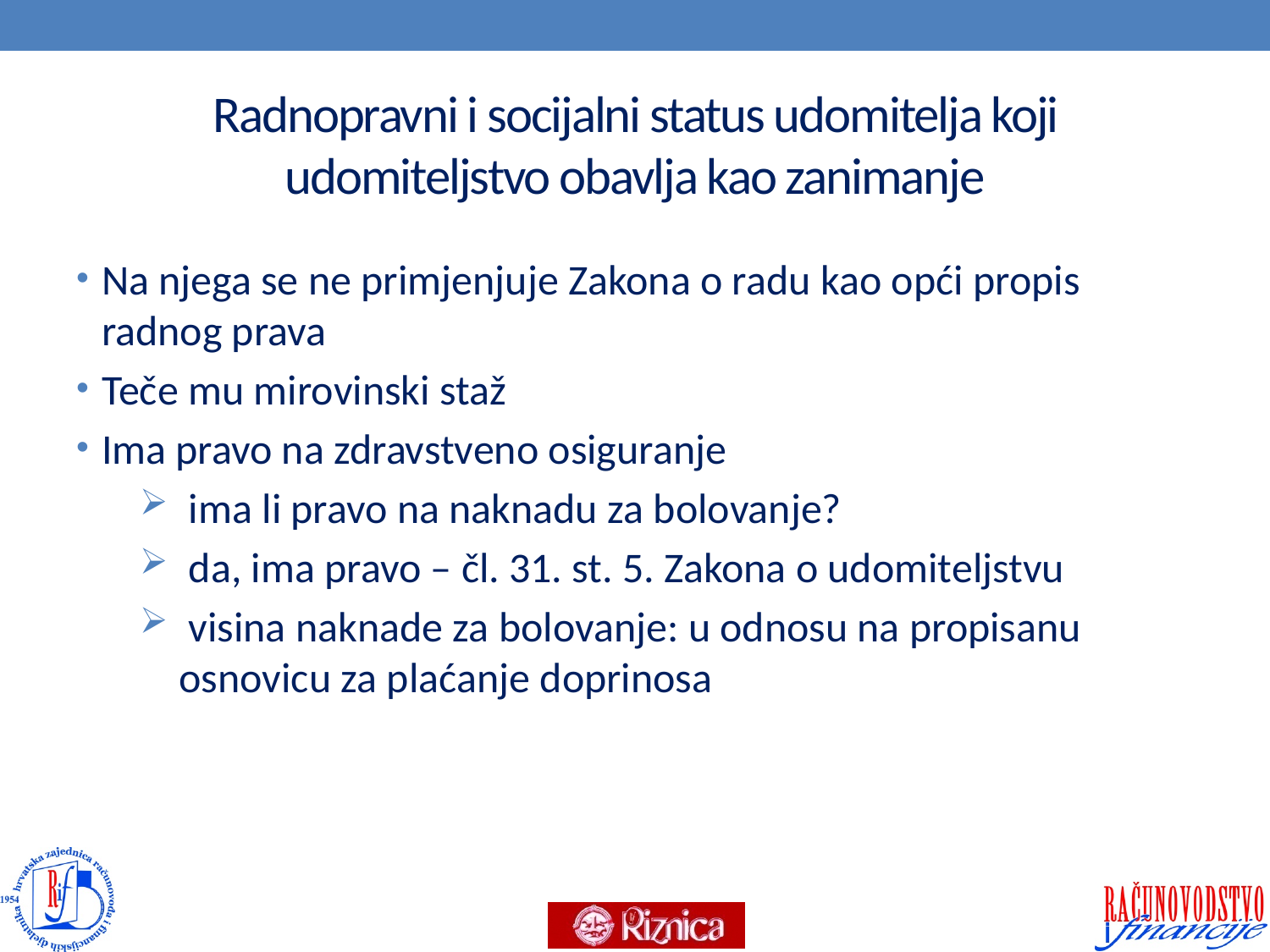

# Radnopravni i socijalni status udomitelja koji udomiteljstvo obavlja kao zanimanje
Na njega se ne primjenjuje Zakona o radu kao opći propis radnog prava
Teče mu mirovinski staž
Ima pravo na zdravstveno osiguranje
 ima li pravo na naknadu za bolovanje?
 da, ima pravo – čl. 31. st. 5. Zakona o udomiteljstvu
 visina naknade za bolovanje: u odnosu na propisanu  osnovicu za plaćanje doprinosa